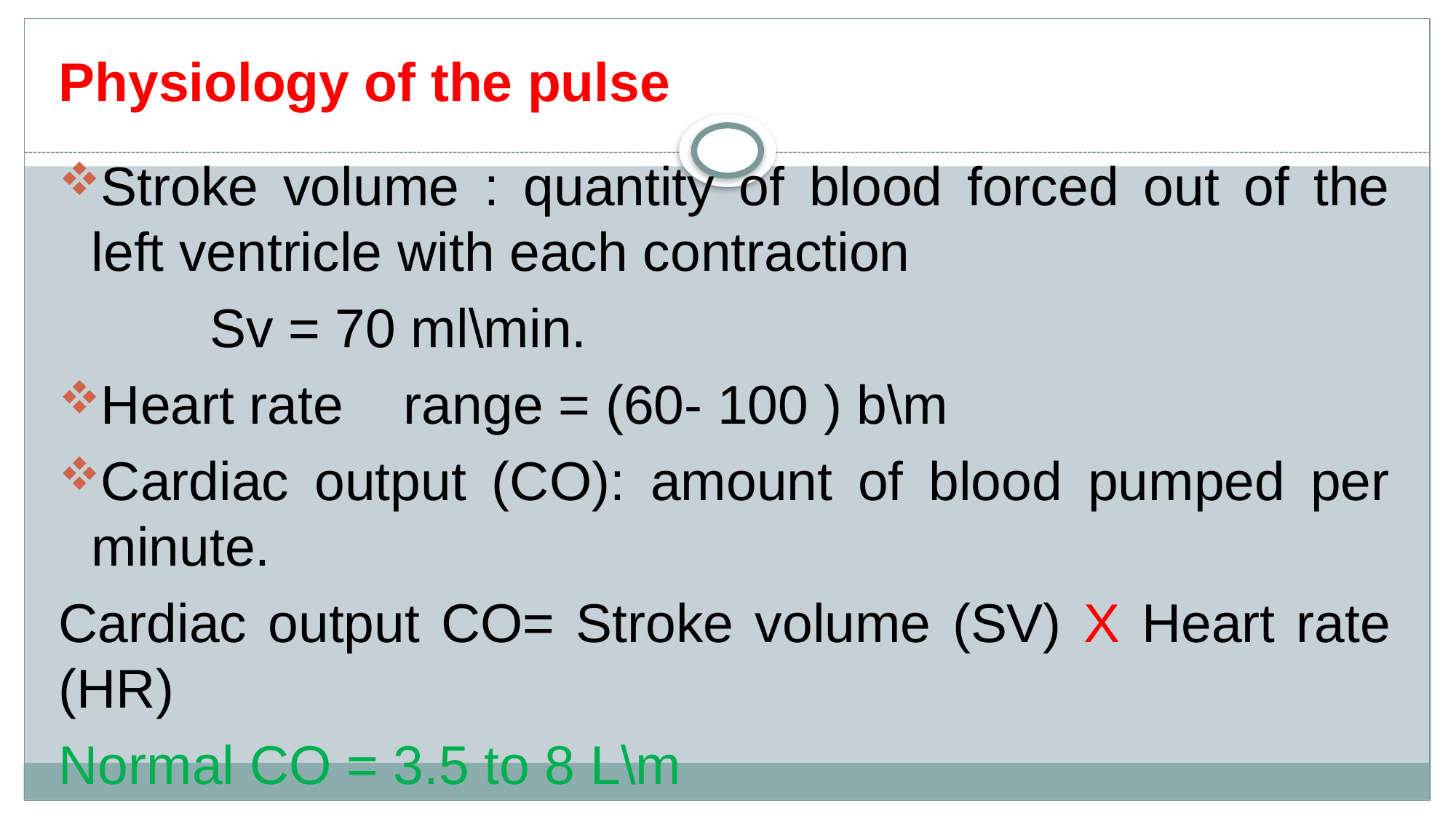

# Physiology of the pulse
Stroke volume : quantity of blood forced out of the left ventricle with each contraction
          Sv = 70 ml\min.
Heart rate    range = (60- 100 ) b\m
Cardiac output (CO): amount of blood pumped per minute.
Cardiac output CO= Stroke volume (SV) X Heart rate (HR)
Normal CO = 3.5 to 8 L\m